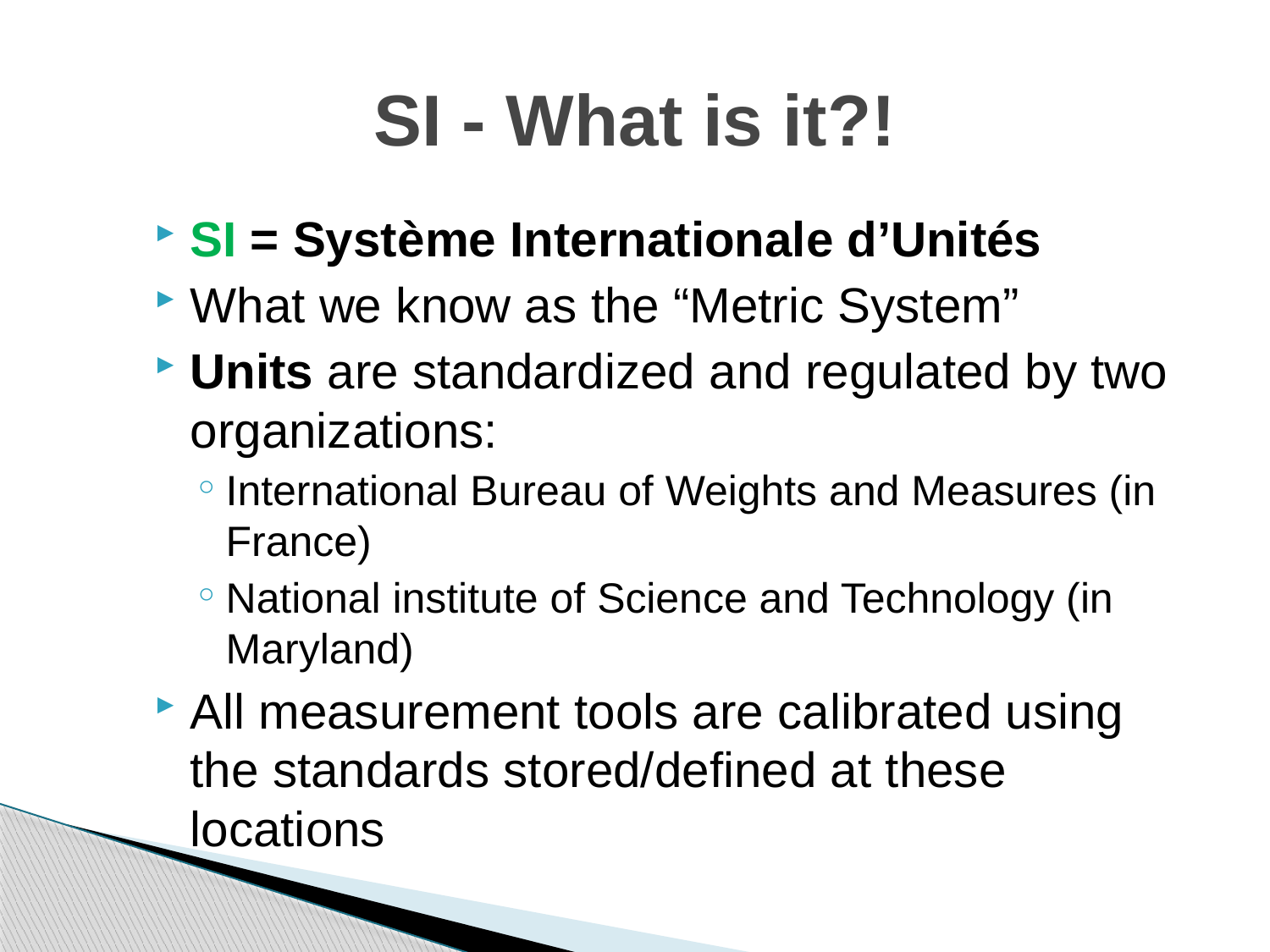

# SI - What is it?!
SI = Système Internationale d’Unités
What we know as the “Metric System”
Units are standardized and regulated by two organizations:
International Bureau of Weights and Measures (in France)
National institute of Science and Technology (in Maryland)
All measurement tools are calibrated using the standards stored/defined at these locations